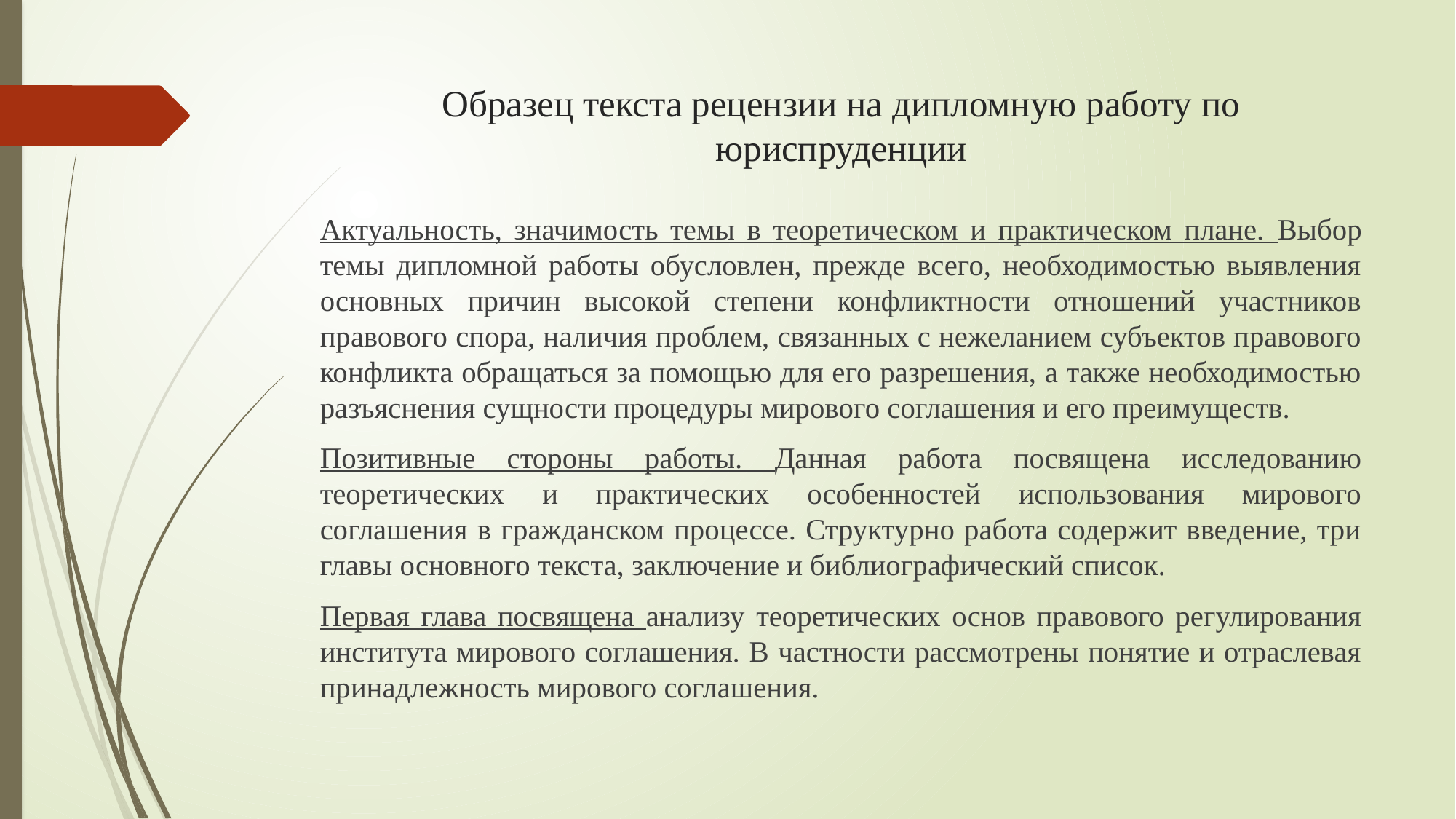

# Образец текста рецензии на дипломную работу по юриспруденции
Актуальность, значимость темы в теоретическом и практическом плане. Выбор темы дипломной работы обусловлен, прежде всего, необходимостью выявления основных причин высокой степени конфликтности отношений участников правового спора, наличия проблем, связанных с нежеланием субъектов правового конфликта обращаться за помощью для его разрешения, а также необходимостью разъяснения сущности процедуры мирового соглашения и его преимуществ.
Позитивные стороны работы. Данная работа посвящена исследованию теоретических и практических особенностей использования мирового соглашения в гражданском процессе. Структурно работа содержит введение, три главы основного текста, заключение и библиографический список.
Первая глава посвящена анализу теоретических основ правового регулирования института мирового соглашения. В частности рассмотрены понятие и отраслевая принадлежность мирового соглашения.